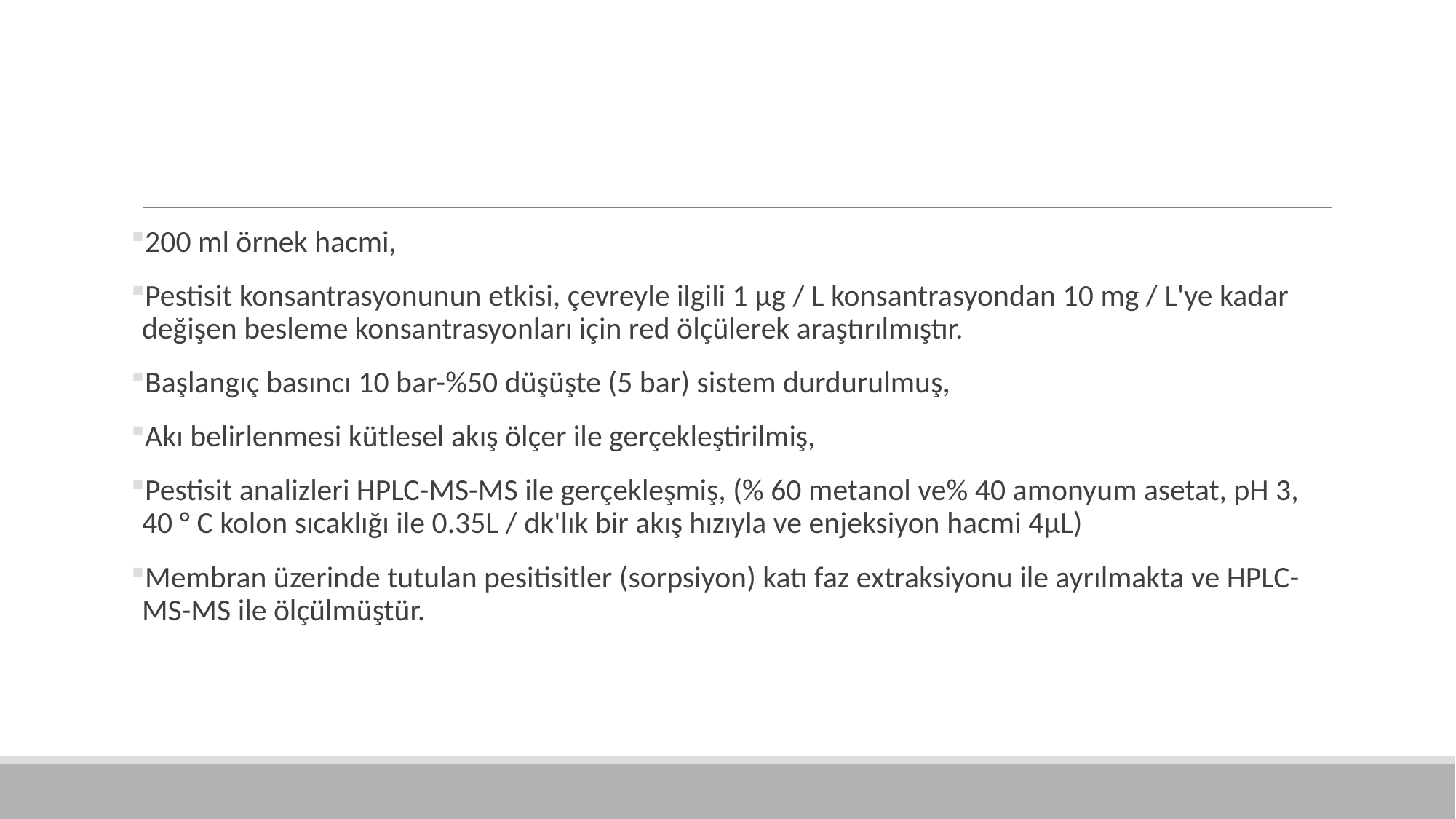

200 ml örnek hacmi,
Pestisit konsantrasyonunun etkisi, çevreyle ilgili 1 µg / L konsantrasyondan 10 mg / L'ye kadar değişen besleme konsantrasyonları için red ölçülerek araştırılmıştır.
Başlangıç basıncı 10 bar-%50 düşüşte (5 bar) sistem durdurulmuş,
Akı belirlenmesi kütlesel akış ölçer ile gerçekleştirilmiş,
Pestisit analizleri HPLC-MS-MS ile gerçekleşmiş, (% 60 metanol ve% 40 amonyum asetat, pH 3, 40 ° C kolon sıcaklığı ile 0.35L / dk'lık bir akış hızıyla ve enjeksiyon hacmi 4µL)
Membran üzerinde tutulan pesitisitler (sorpsiyon) katı faz extraksiyonu ile ayrılmakta ve HPLC-MS-MS ile ölçülmüştür.